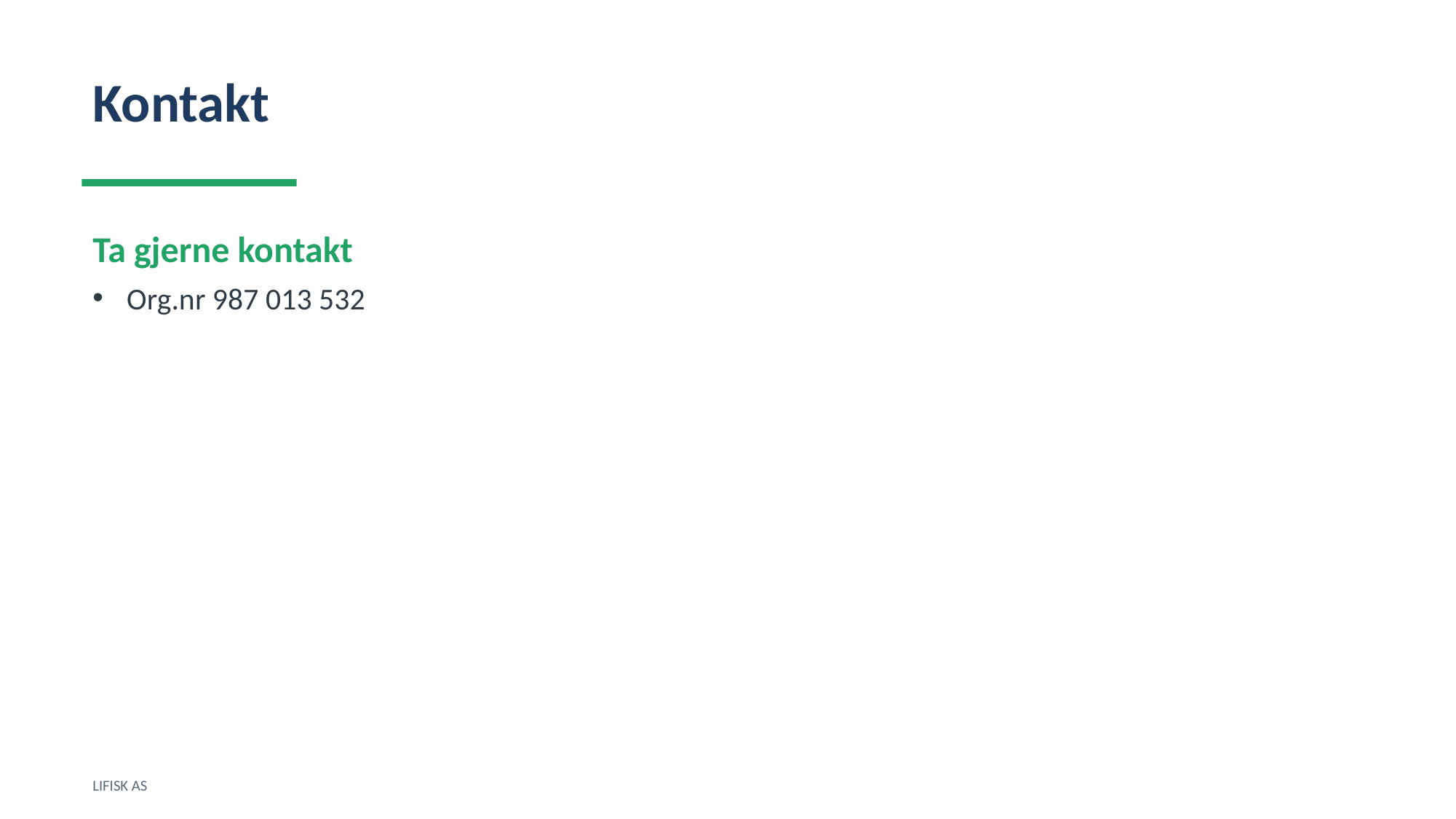

Kontakt

Ta gjerne kontakt
Org.nr 987 013 532
LIFISK AS